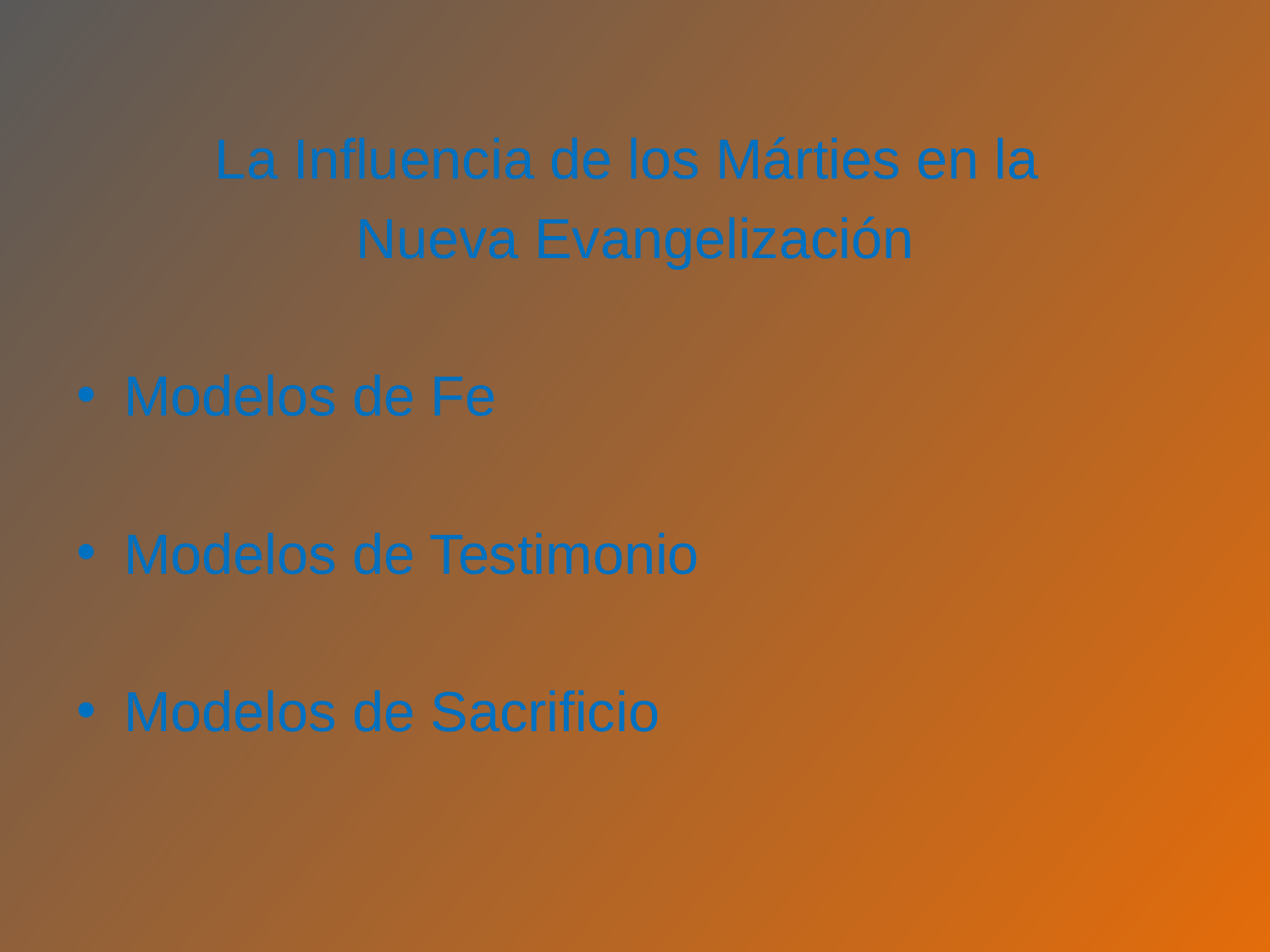

La Influencia de los Márties en la
Nueva Evangelización

Modelos de Fe

Modelos de Testimonio

Modelos de Sacrificio